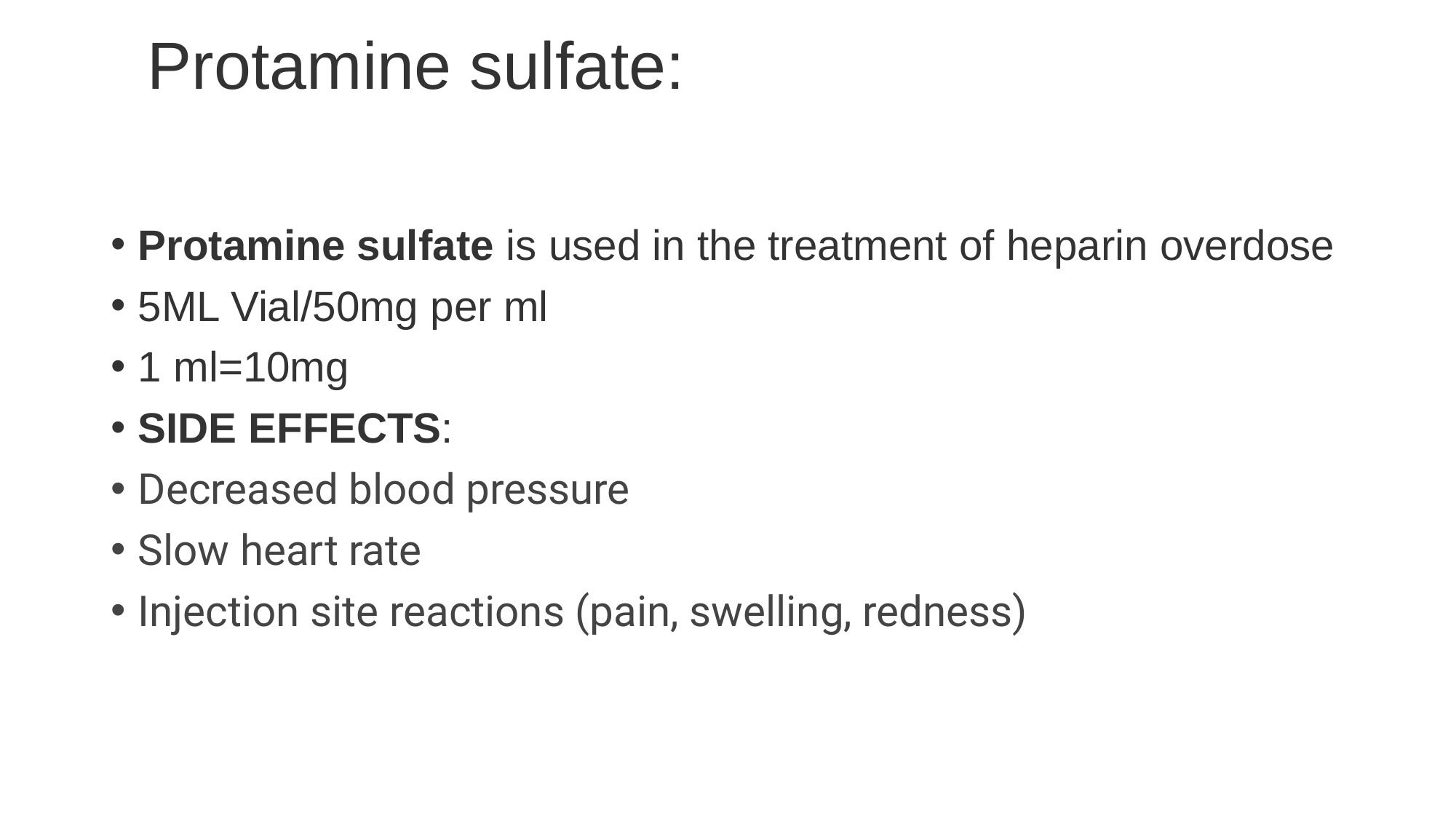

# Protamine sulfate:
Protamine sulfate is used in the treatment of heparin overdose
5ML Vial/50mg per ml
1 ml=10mg
SIDE EFFECTS:
Decreased blood pressure
Slow heart rate
Injection site reactions (pain, swelling, redness)